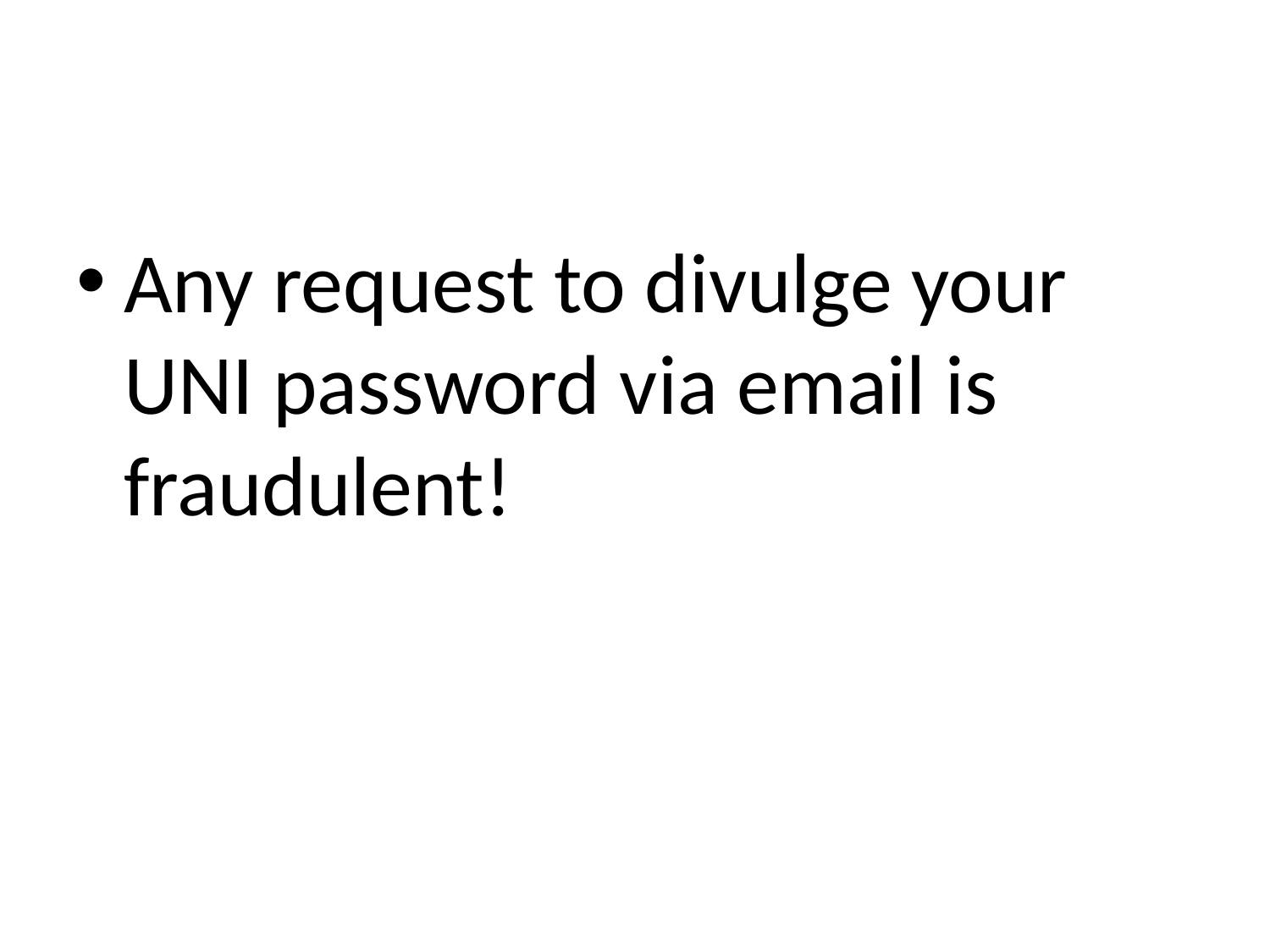

#
Any request to divulge your UNI password via email is fraudulent!